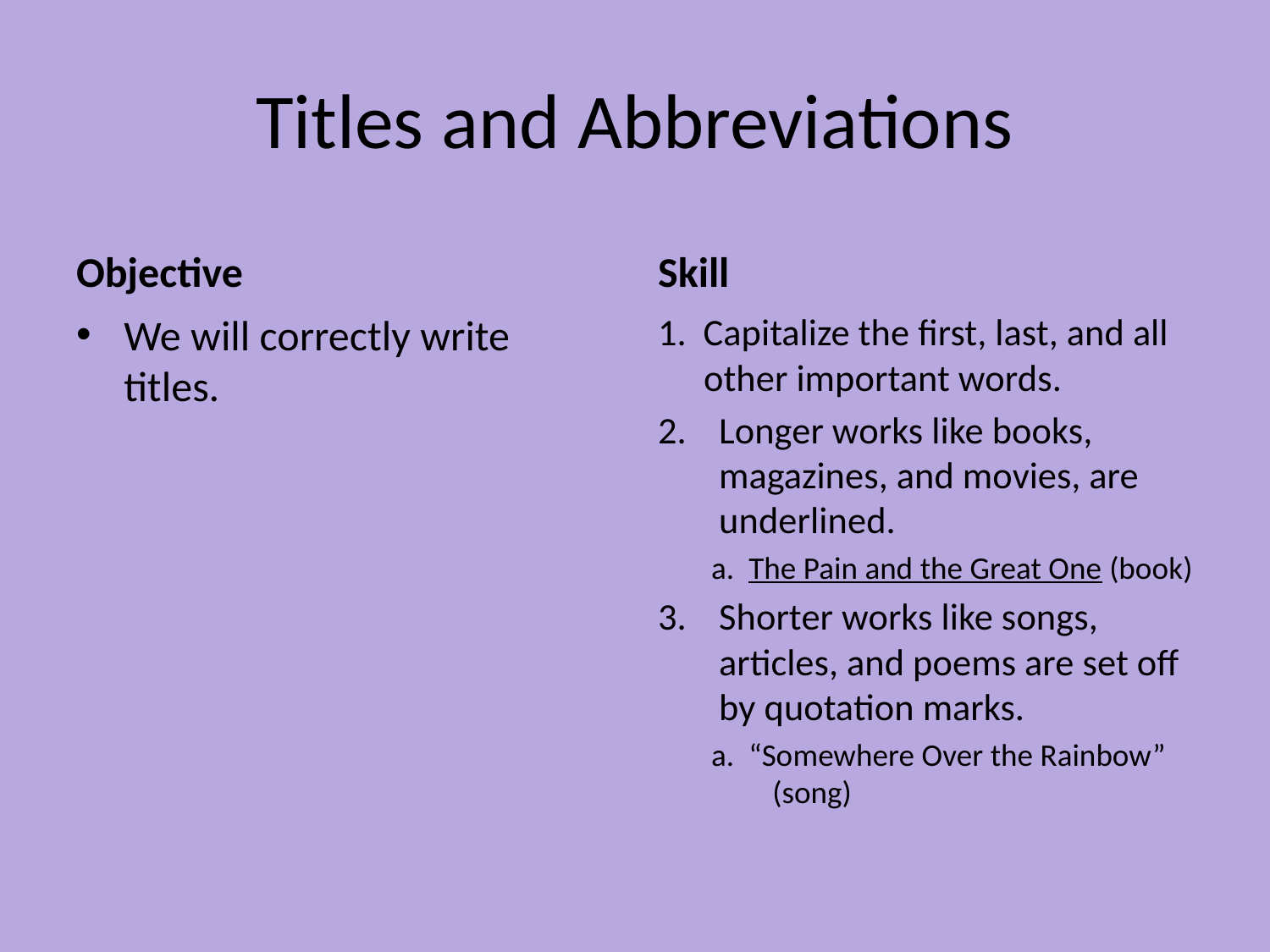

# Titles and Abbreviations
Objective
Skill
We will correctly write titles.
1.  Capitalize the first, last, and all other important words.
Longer works like books, magazines, and movies, are underlined.
a.  The Pain and the Great One (book)
Shorter works like songs, articles, and poems are set off by quotation marks.
a.  “Somewhere Over the Rainbow” (song)